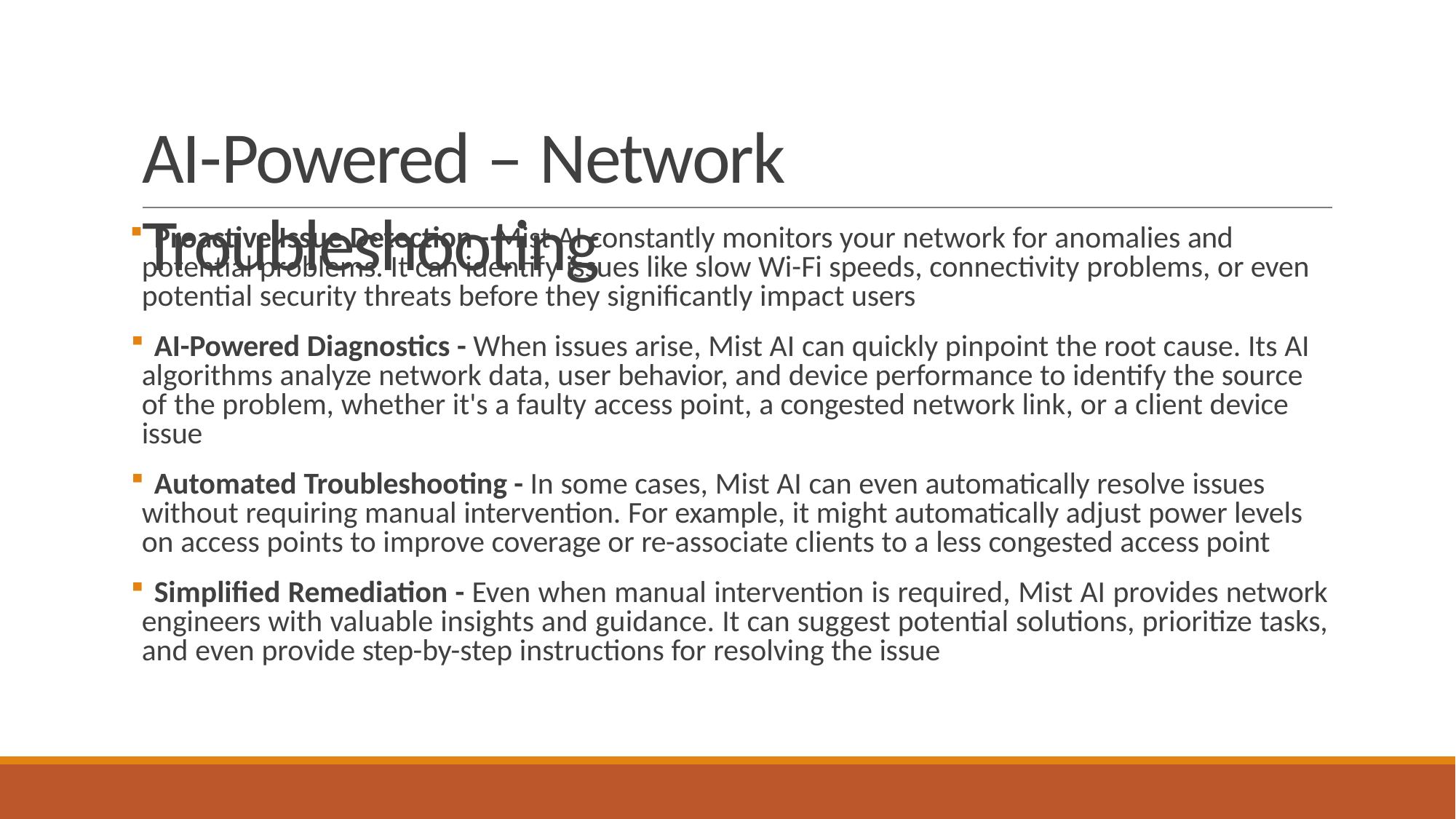

# AI-Powered – Network Troubleshooting
	Proactive Issue Detection - Mist AI constantly monitors your network for anomalies and potential problems. It can identify issues like slow Wi-Fi speeds, connectivity problems, or even potential security threats before they significantly impact users
	AI-Powered Diagnostics - When issues arise, Mist AI can quickly pinpoint the root cause. Its AI algorithms analyze network data, user behavior, and device performance to identify the source of the problem, whether it's a faulty access point, a congested network link, or a client device issue
	Automated Troubleshooting - In some cases, Mist AI can even automatically resolve issues without requiring manual intervention. For example, it might automatically adjust power levels on access points to improve coverage or re-associate clients to a less congested access point
	Simplified Remediation - Even when manual intervention is required, Mist AI provides network engineers with valuable insights and guidance. It can suggest potential solutions, prioritize tasks, and even provide step-by-step instructions for resolving the issue